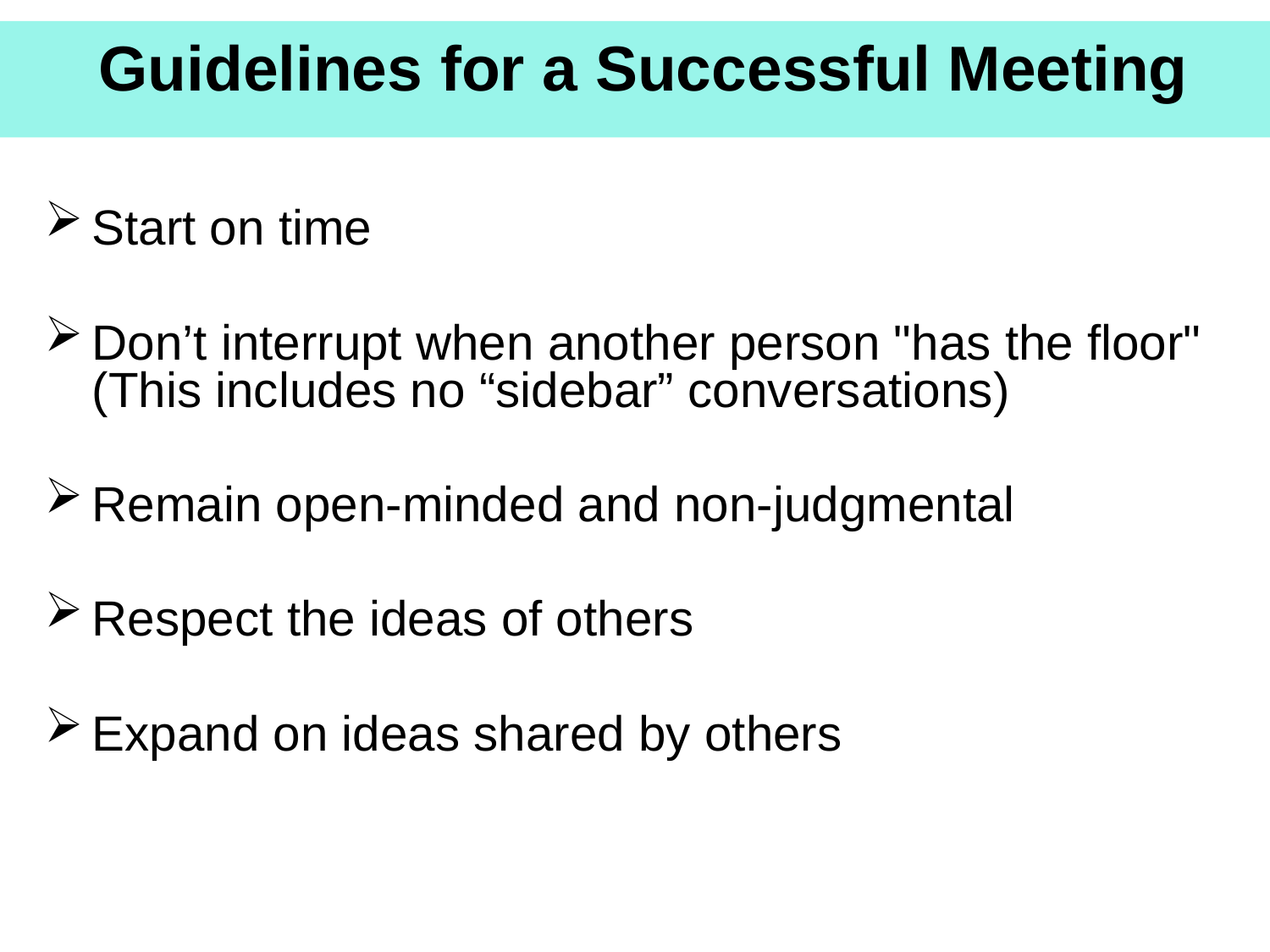

Guidelines for a Successful Meeting
Start on time

Don’t interrupt when another person "has the floor" (This includes no “sidebar” conversations)

Remain open-minded and non-judgmental

Respect the ideas of others

Expand on ideas shared by others